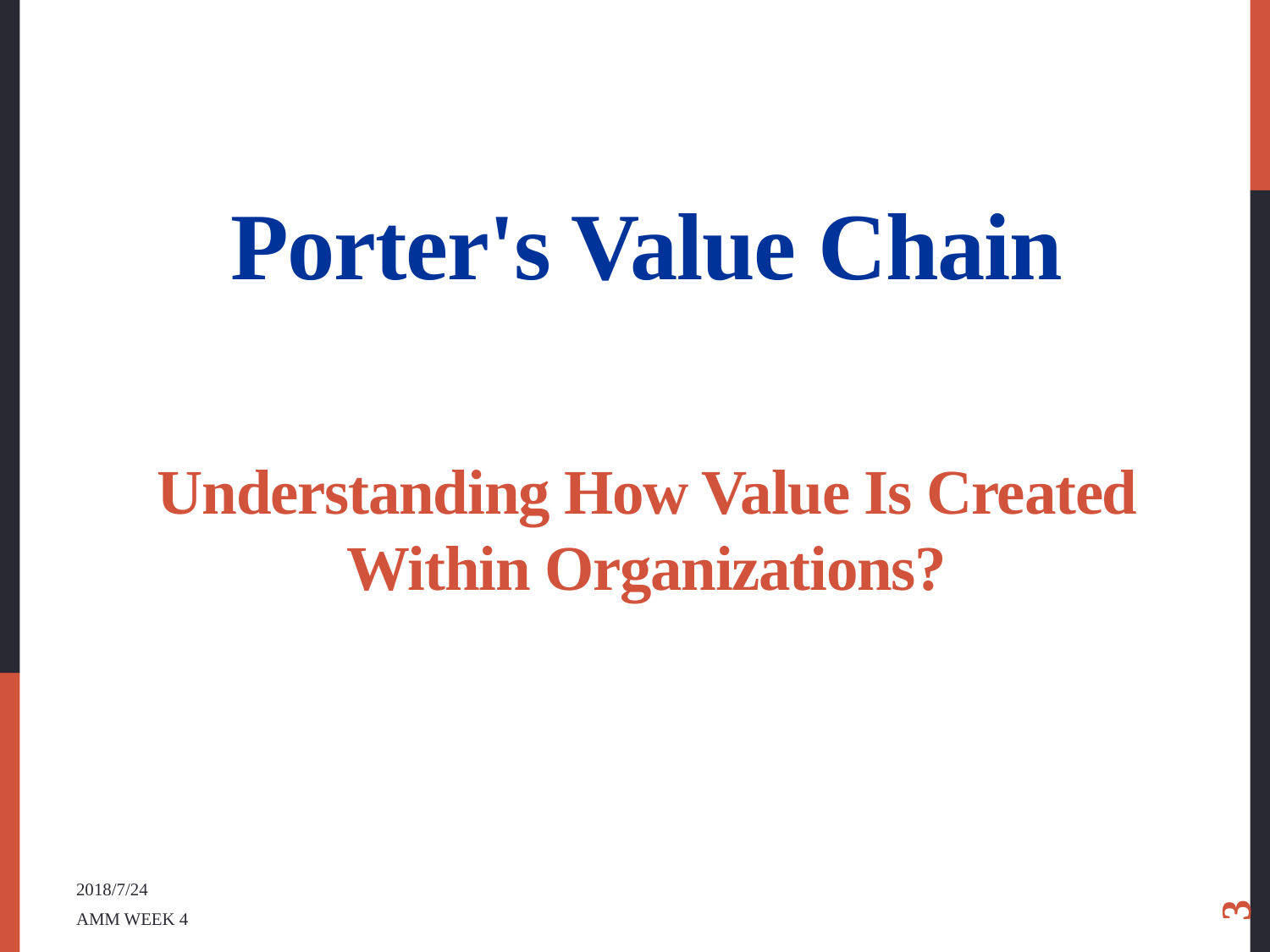

# Porter's Value Chain Understanding How Value Is Created Within Organizations?
3
2018/7/24
AMM WEEK 4